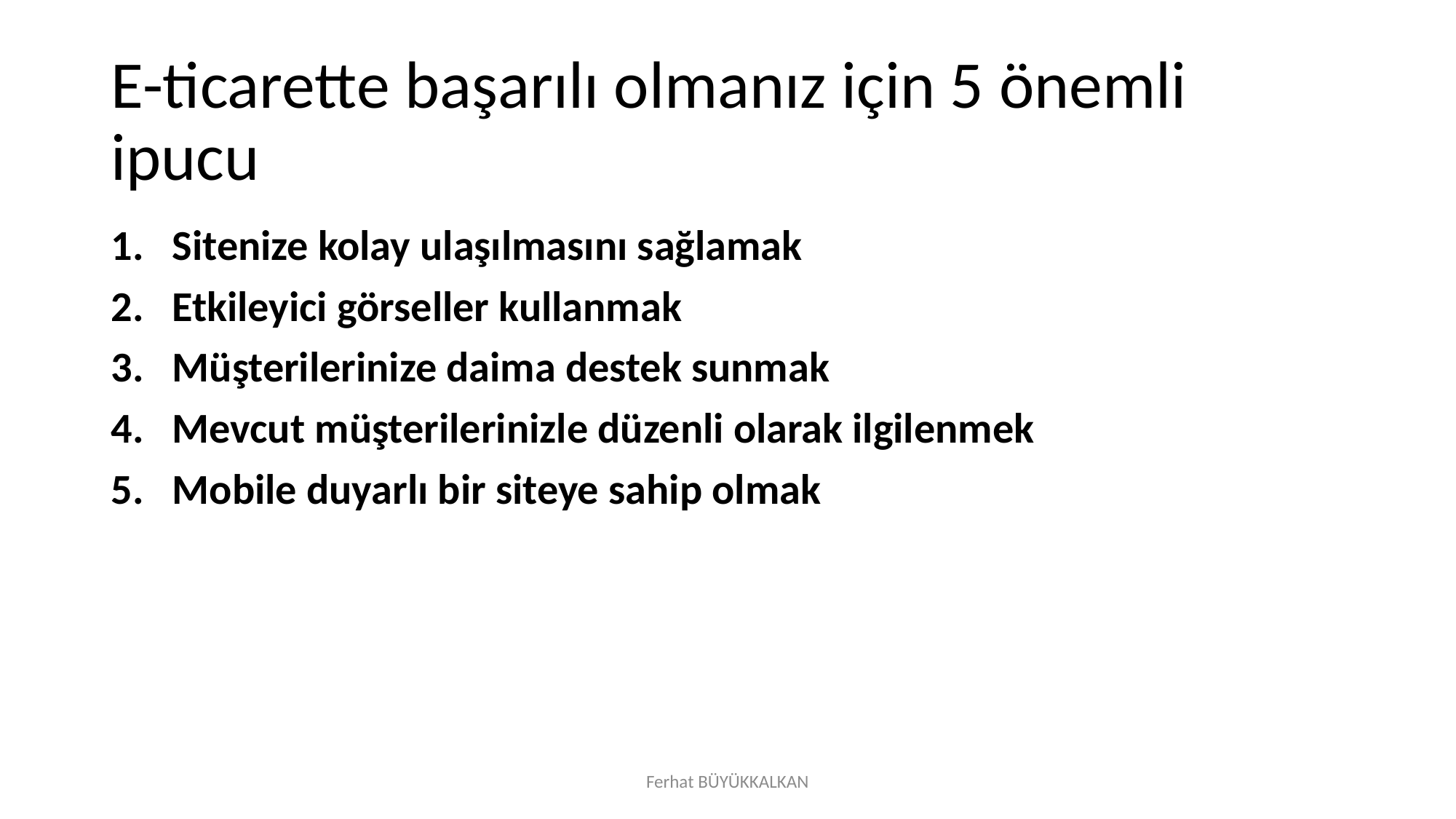

# E-ticarette başarılı olmanız için 5 önemli ipucu
Sitenize kolay ulaşılmasını sağlamak
Etkileyici görseller kullanmak
Müşterilerinize daima destek sunmak
Mevcut müşterilerinizle düzenli olarak ilgilenmek
Mobile duyarlı bir siteye sahip olmak

Ferhat BÜYÜKKALKAN